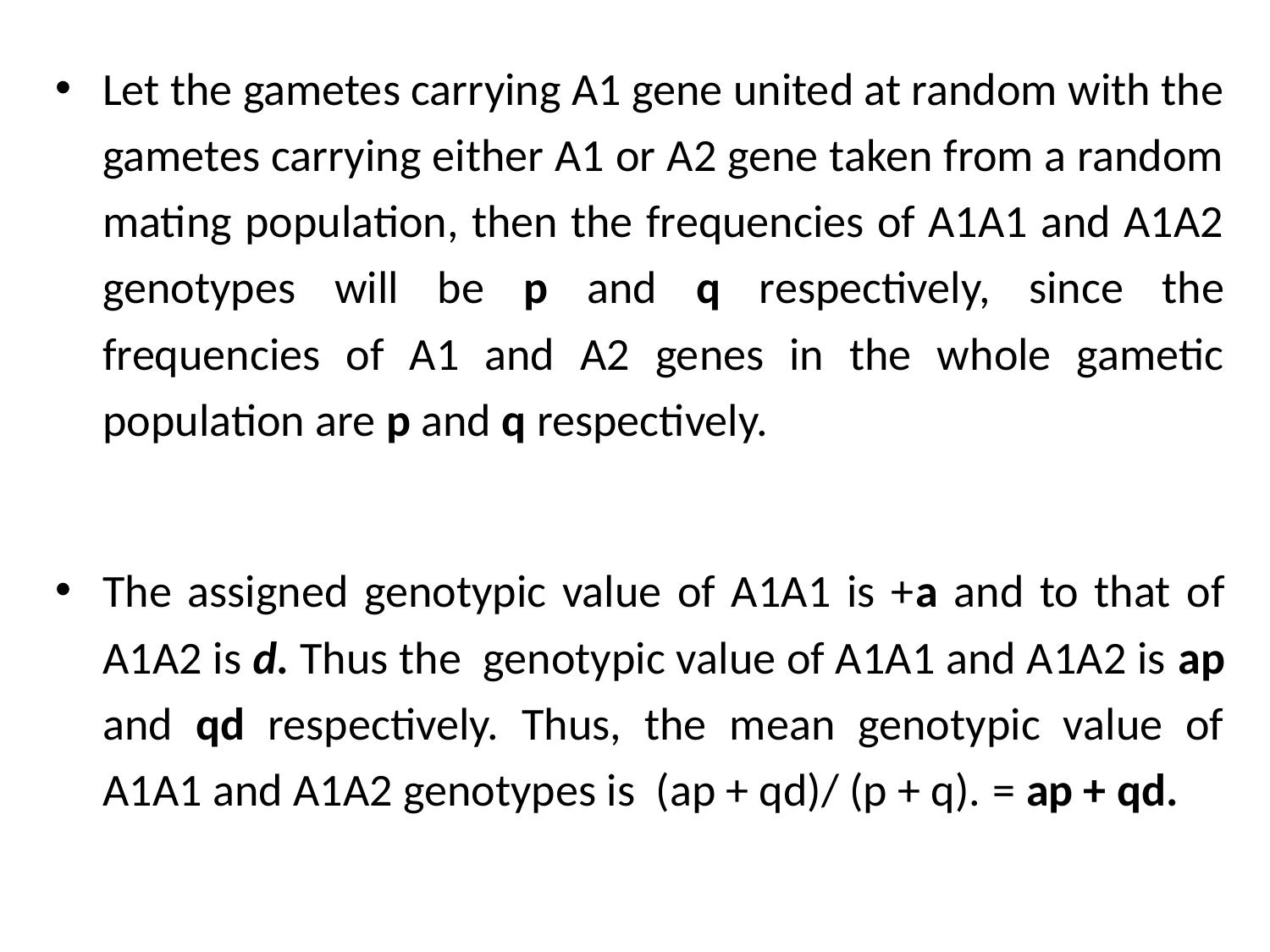

Let the gametes carrying A1 gene united at random with the gametes carrying either A1 or A2 gene taken from a random mating population, then the frequencies of A1A1 and A1A2 genotypes will be p and q respectively, since the frequencies of A1 and A2 genes in the whole gametic population are p and q respectively.

The assigned genotypic value of A1A1 is +a and to that of A1A2 is d. Thus the  genotypic value of A1A1 and A1A2 is ap and qd respectively. Thus, the mean genotypic value of A1A1 and A1A2 genotypes is  (ap + qd)/ (p + q). = ap + qd.